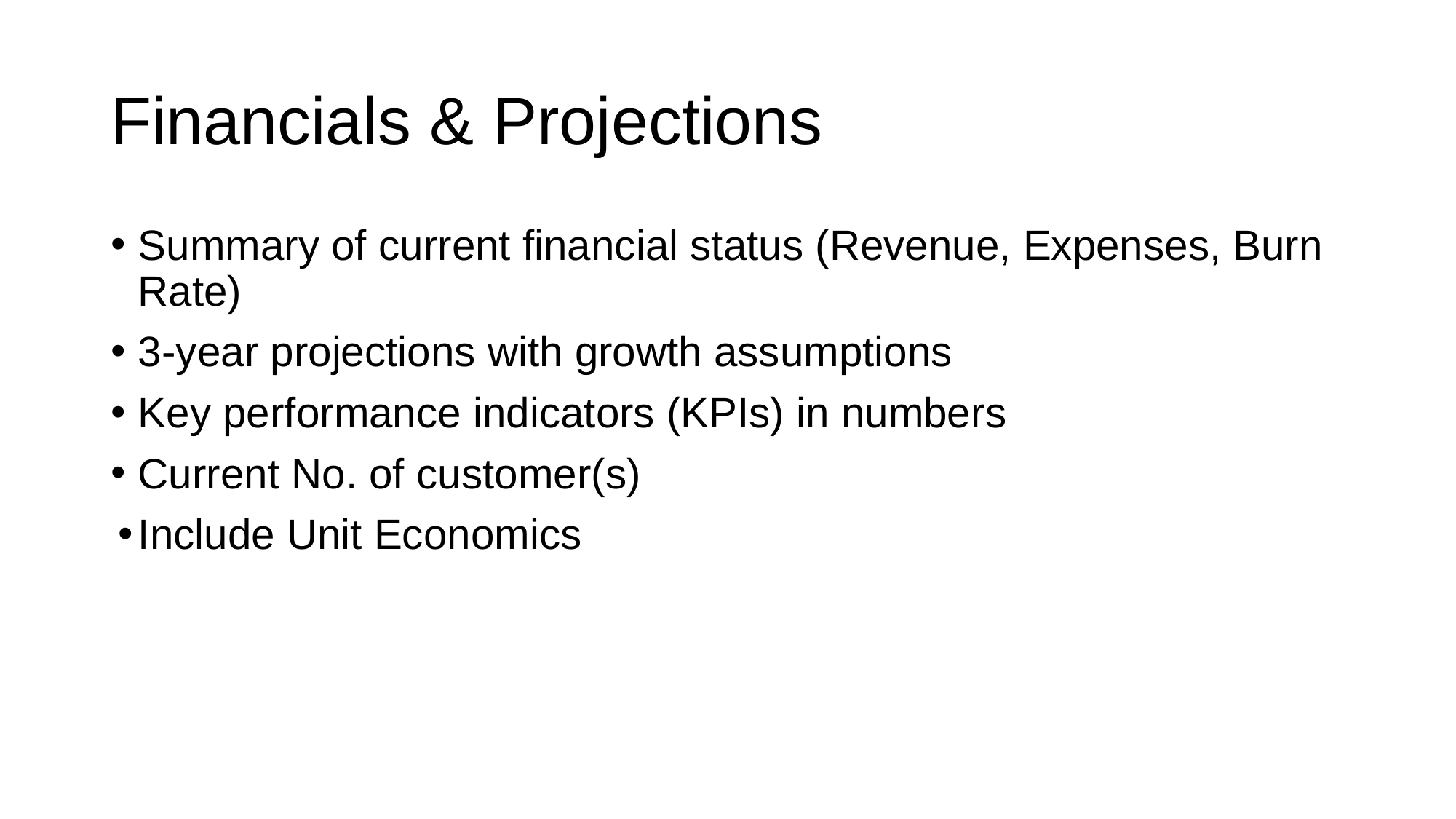

# Financials & Projections
Summary of current financial status (Revenue, Expenses, Burn Rate)
3-year projections with growth assumptions
Key performance indicators (KPIs) in numbers
Current No. of customer(s)
Include Unit Economics